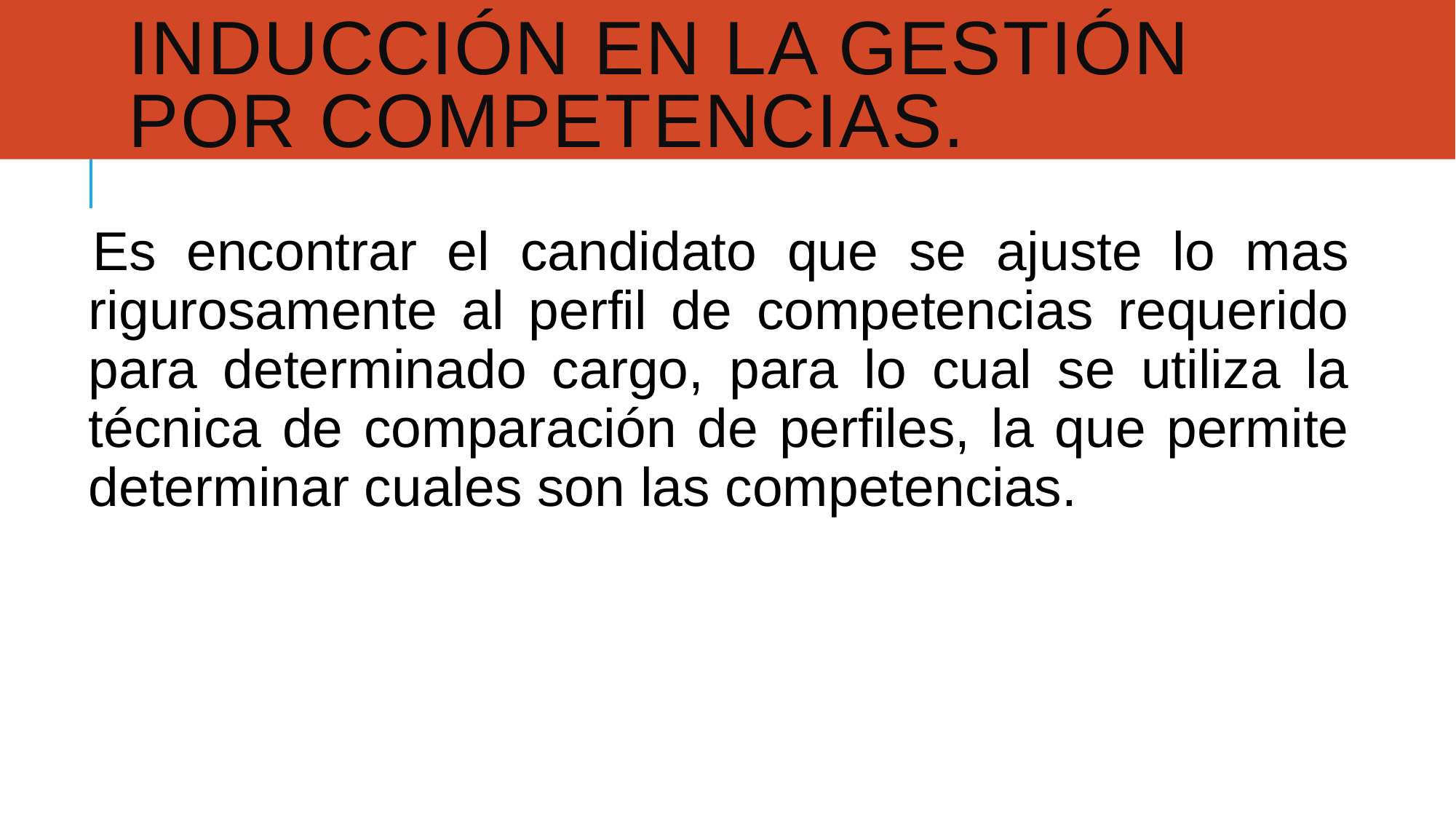

# Inducción en la gestión por competencias.
Es encontrar el candidato que se ajuste lo mas rigurosamente al perfil de competencias requerido para determinado cargo, para lo cual se utiliza la técnica de comparación de perfiles, la que permite determinar cuales son las competencias.